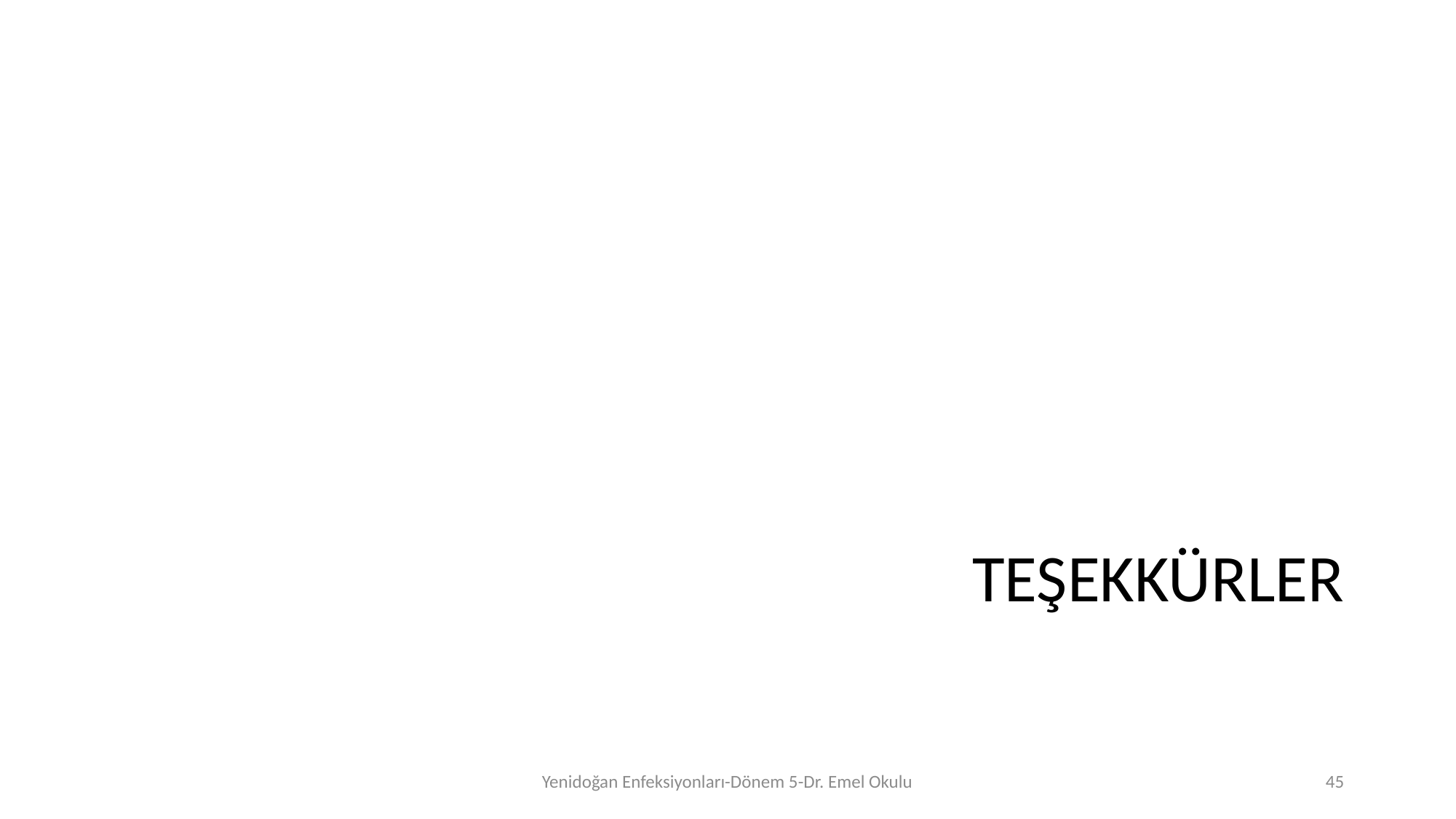

# TEŞEKKÜRLER
Yenidoğan Enfeksiyonları-Dönem 5-Dr. Emel Okulu
45